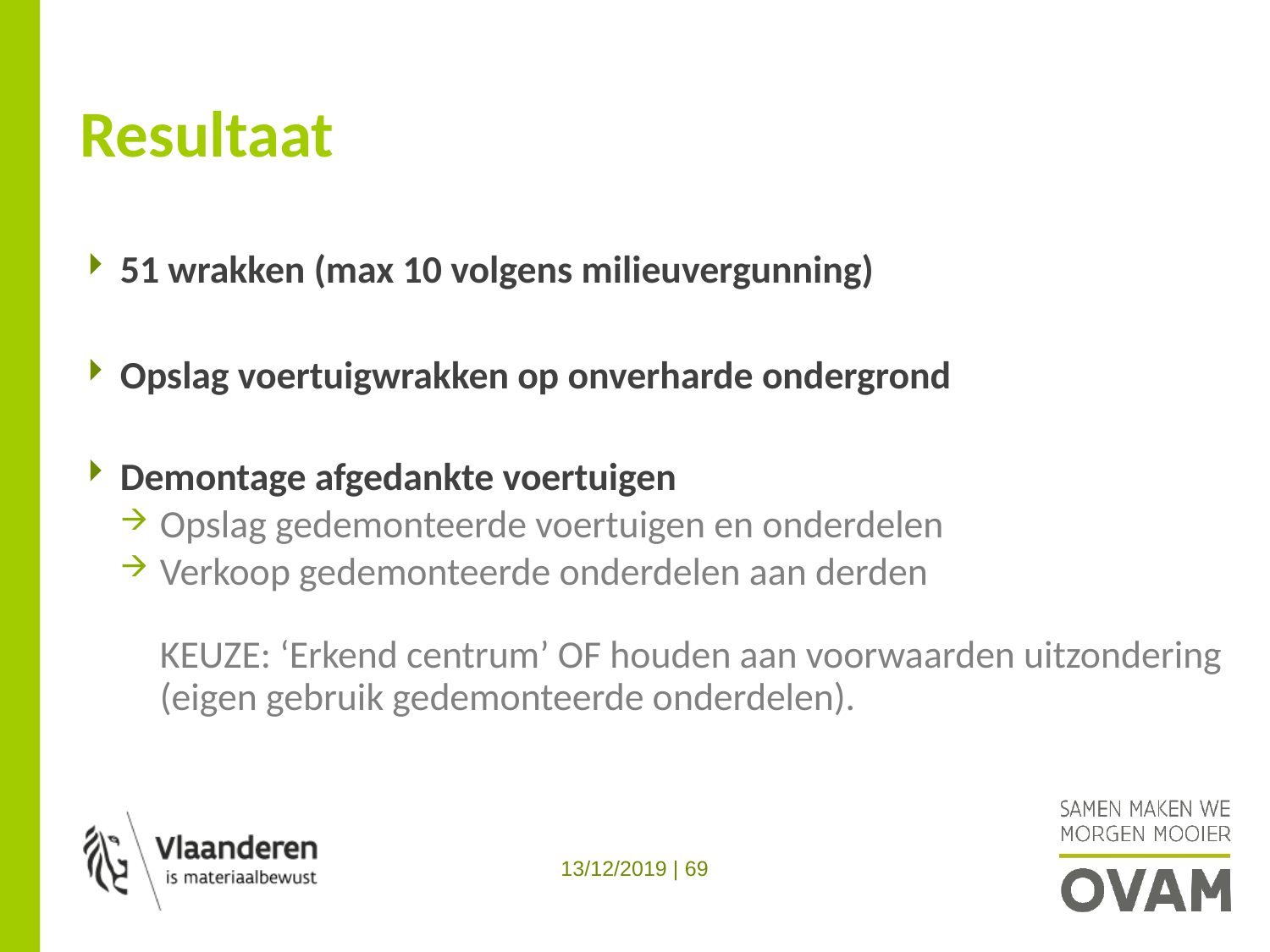

# Resultaat
51 wrakken (max 10 volgens milieuvergunning)
Opslag voertuigwrakken op onverharde ondergrond
Demontage afgedankte voertuigen
Opslag gedemonteerde voertuigen en onderdelen
Verkoop gedemonteerde onderdelen aan derden
KEUZE: ‘Erkend centrum’ OF houden aan voorwaarden uitzondering (eigen gebruik gedemonteerde onderdelen).

69